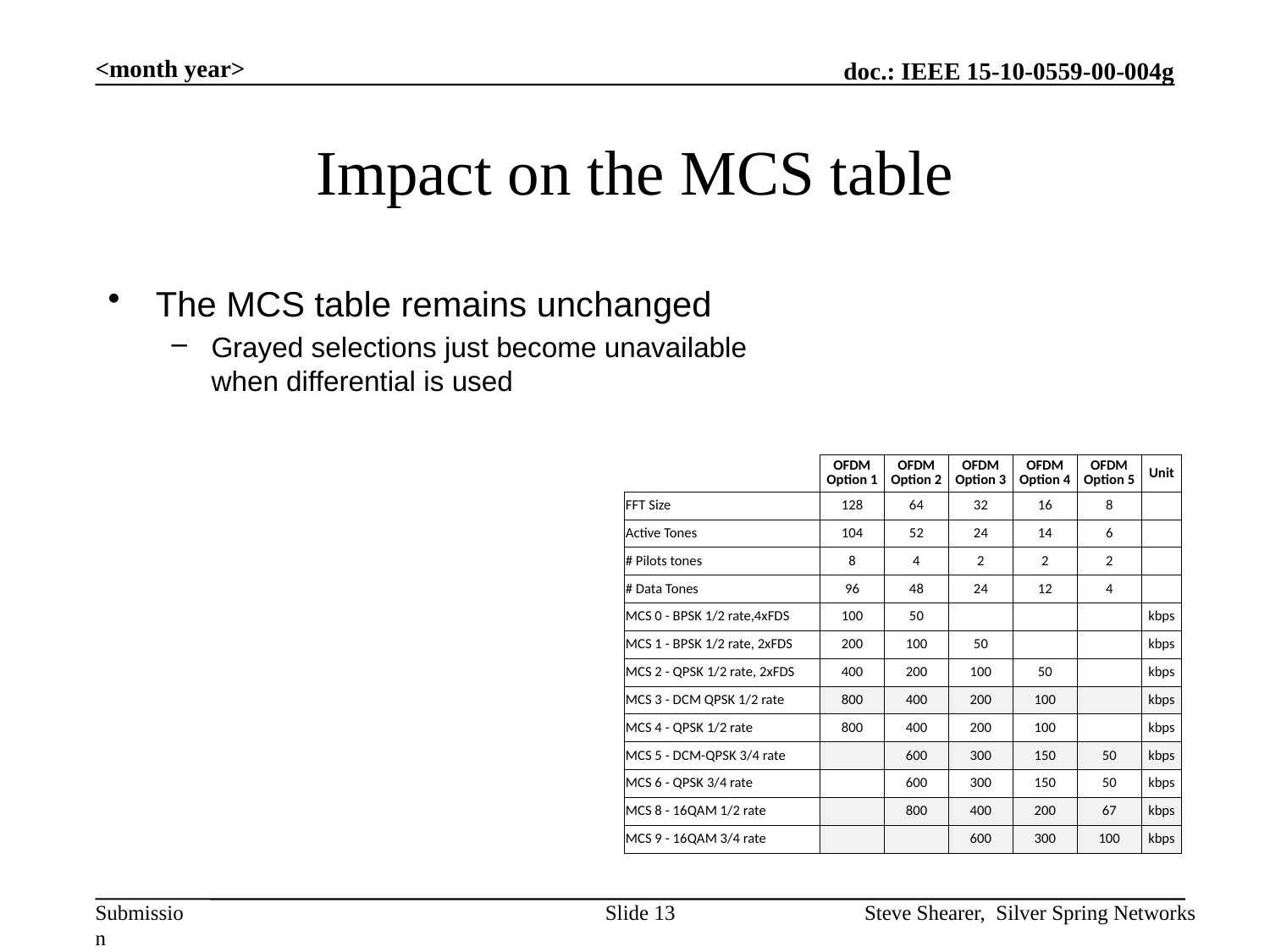

<month year>
# Impact on the MCS table
The MCS table remains unchanged
Grayed selections just become unavailable
when differential is used

|  | OFDM Option 1 | OFDM Option 2 | OFDM Option 3 | OFDM Option 4 | OFDM Option 5 | Unit |
| --- | --- | --- | --- | --- | --- | --- |
| FFT Size | 128 | 64 | 32 | 16 | 8 |  |
| Active Tones | 104 | 52 | 24 | 14 | 6 |  |
| # Pilots tones | 8 | 4 | 2 | 2 | 2 |  |
| # Data Tones | 96 | 48 | 24 | 12 | 4 |  |
| MCS 0 - BPSK 1/2 rate,4xFDS | 100 | 50 |  |  |  | kbps |
| MCS 1 - BPSK 1/2 rate, 2xFDS | 200 | 100 | 50 |  |  | kbps |
| MCS 2 - QPSK 1/2 rate, 2xFDS | 400 | 200 | 100 | 50 |  | kbps |
| MCS 3 - DCM QPSK 1/2 rate | 800 | 400 | 200 | 100 |  | kbps |
| MCS 4 - QPSK 1/2 rate | 800 | 400 | 200 | 100 |  | kbps |
| MCS 5 - DCM-QPSK 3/4 rate |  | 600 | 300 | 150 | 50 | kbps |
| MCS 6 - QPSK 3/4 rate |  | 600 | 300 | 150 | 50 | kbps |
| MCS 8 - 16QAM 1/2 rate |  | 800 | 400 | 200 | 67 | kbps |
| MCS 9 - 16QAM 3/4 rate |  |  | 600 | 300 | 100 | kbps |
Slide 13
Steve Shearer,  Silver Spring Networks